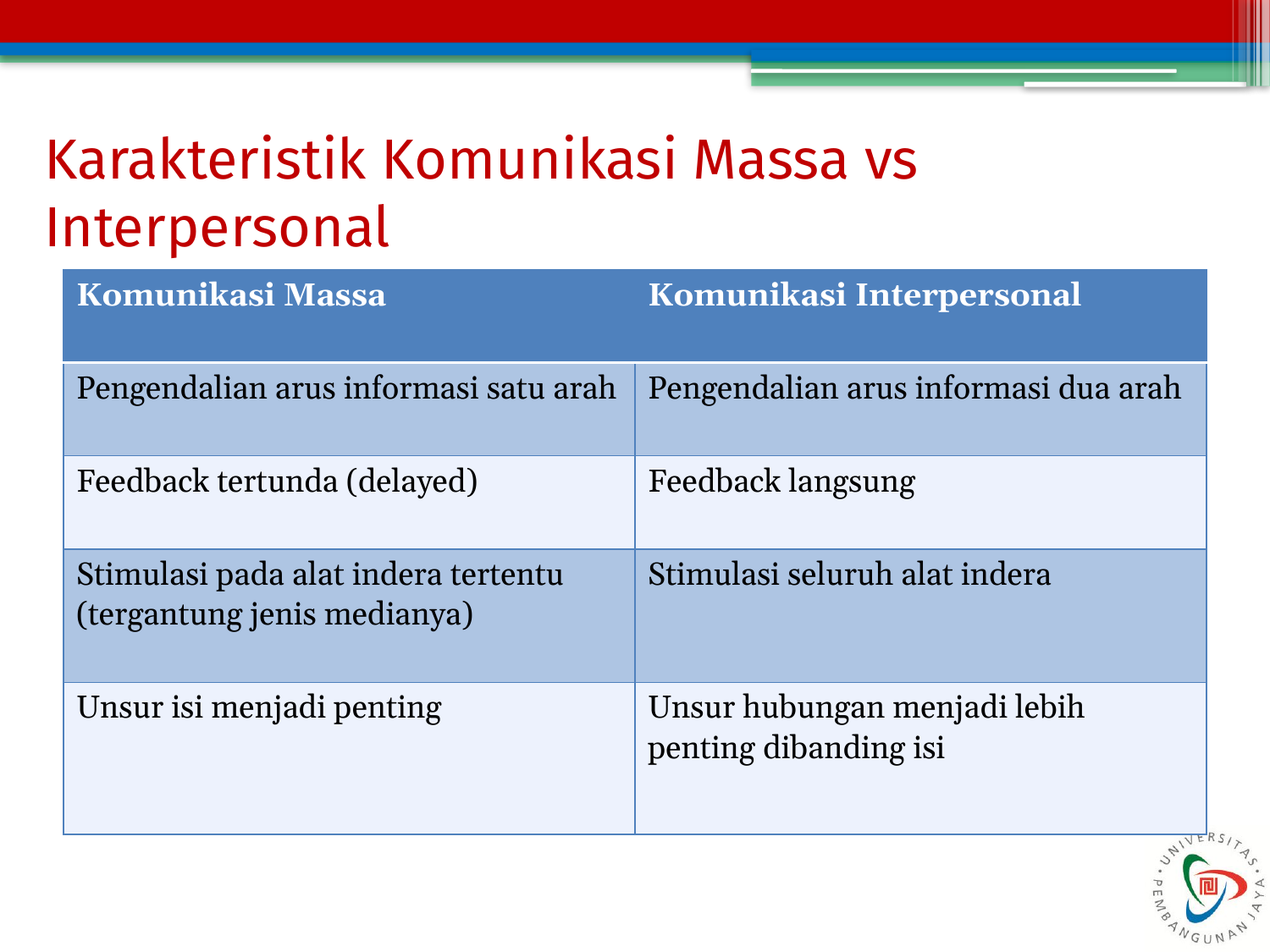

# Karakteristik Komunikasi Massa vs Interpersonal
| Komunikasi Massa | Komunikasi Interpersonal |
| --- | --- |
| Pengendalian arus informasi satu arah | Pengendalian arus informasi dua arah |
| Feedback tertunda (delayed) | Feedback langsung |
| Stimulasi pada alat indera tertentu (tergantung jenis medianya) | Stimulasi seluruh alat indera |
| Unsur isi menjadi penting | Unsur hubungan menjadi lebih penting dibanding isi |